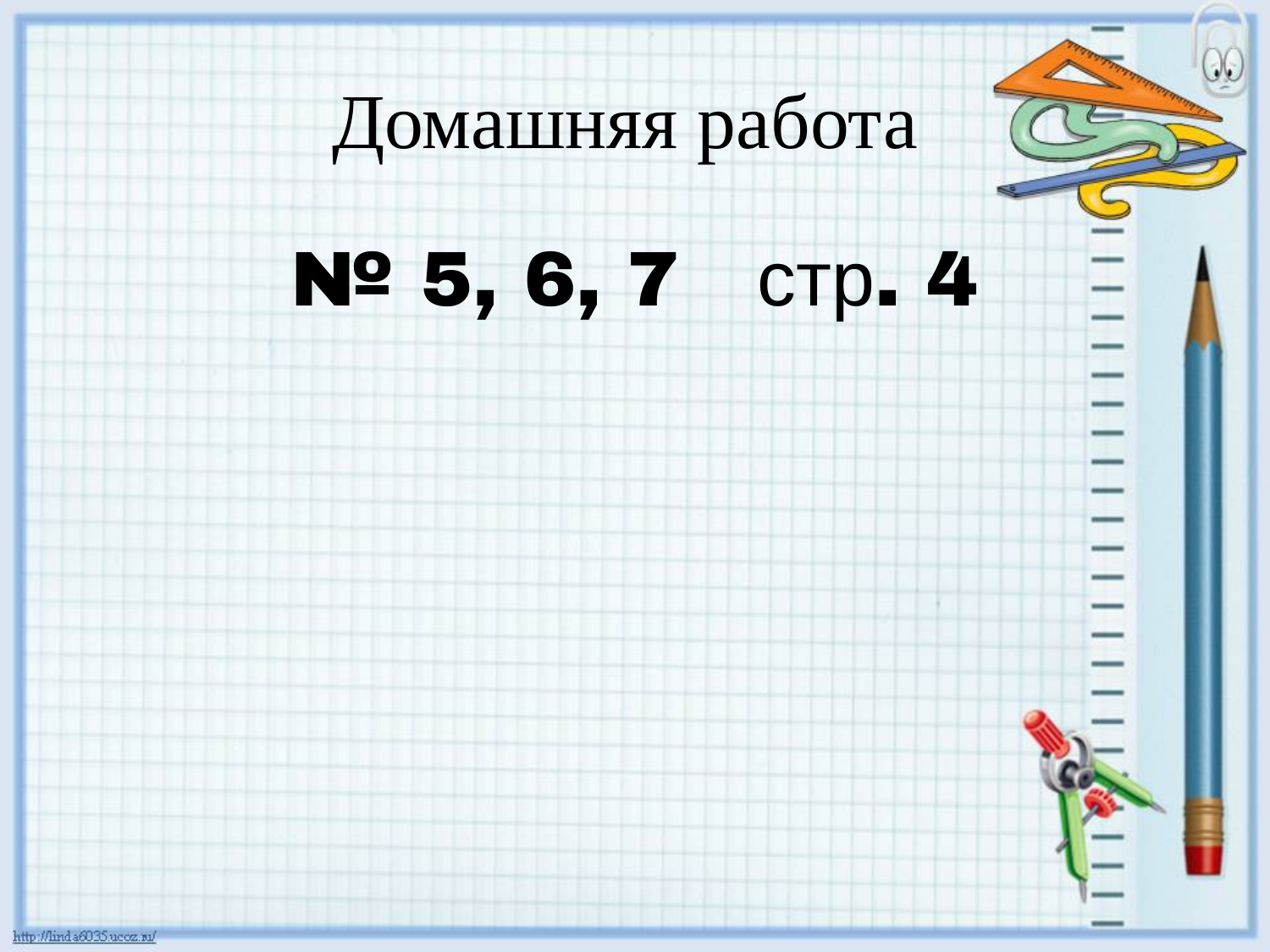

# Домашняя работа
№ 5, 6, 7   стр. 4